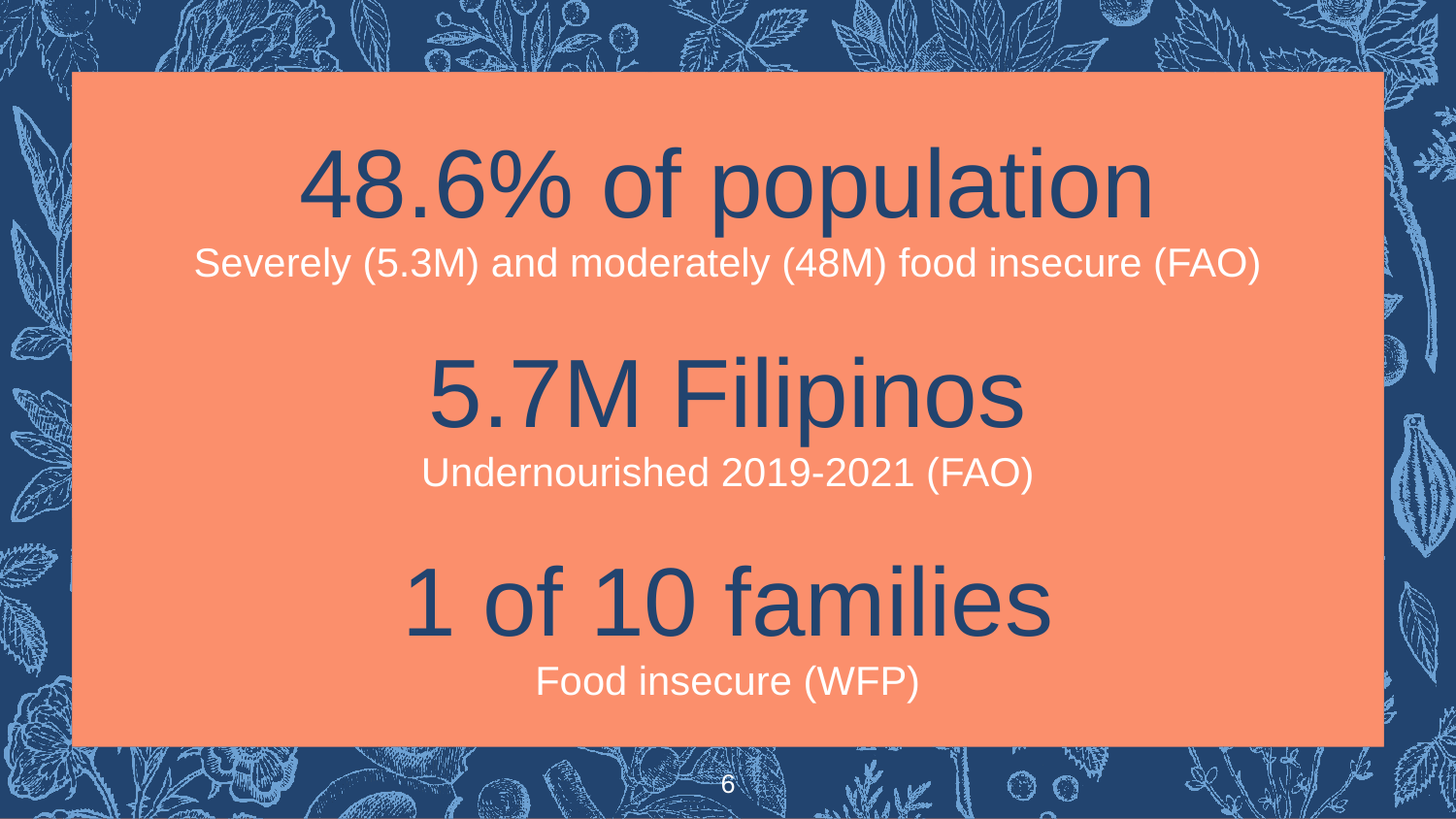

48.6% of population
Severely (5.3M) and moderately (48M) food insecure (FAO)
5.7M Filipinos
Undernourished 2019-2021 (FAO)
1 of 10 families
Food insecure (WFP)
6